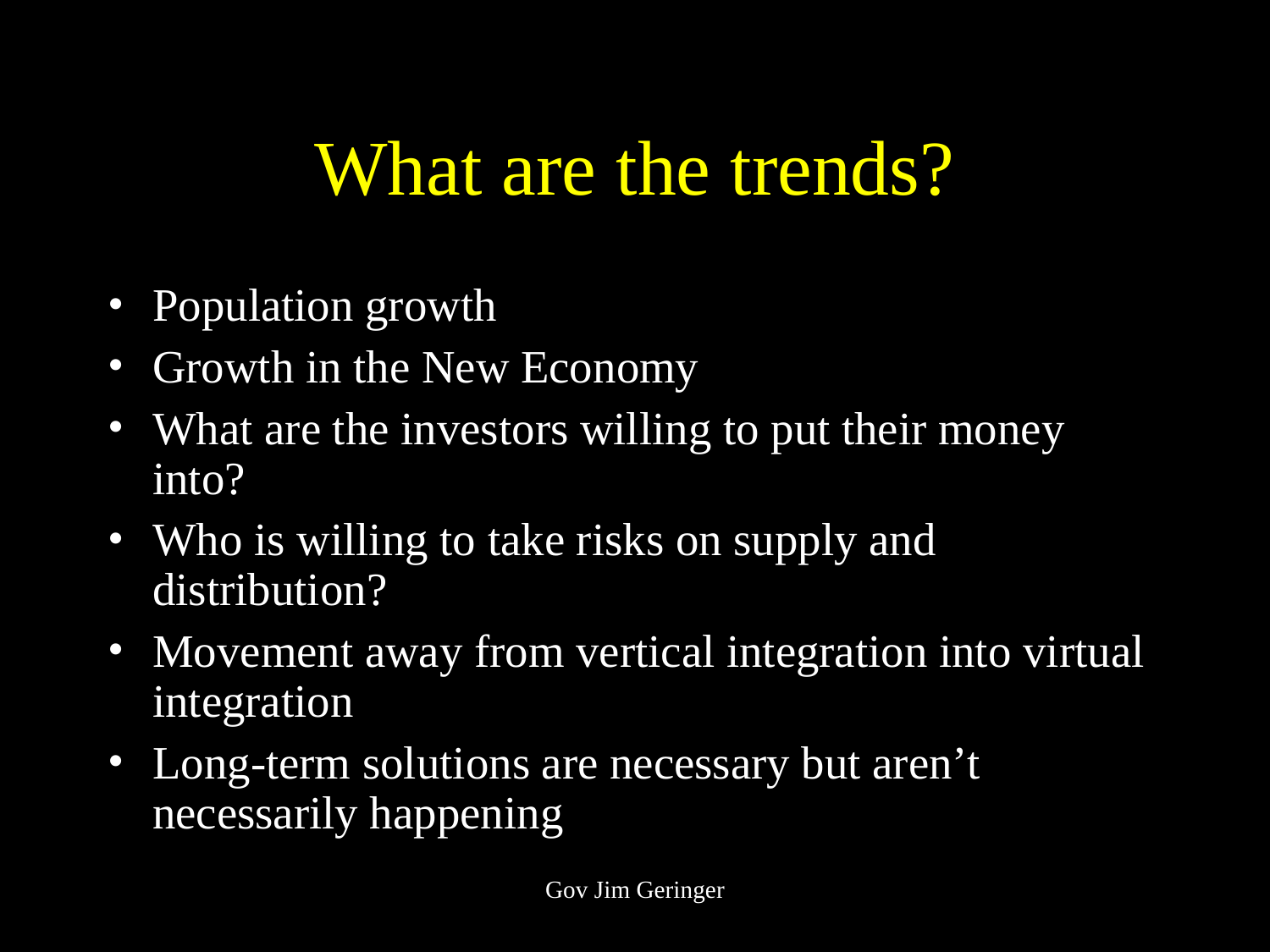

# What are the trends?
Population growth
Growth in the New Economy
What are the investors willing to put their money into?
Who is willing to take risks on supply and distribution?
Movement away from vertical integration into virtual integration
Long-term solutions are necessary but aren’t necessarily happening
Gov Jim Geringer